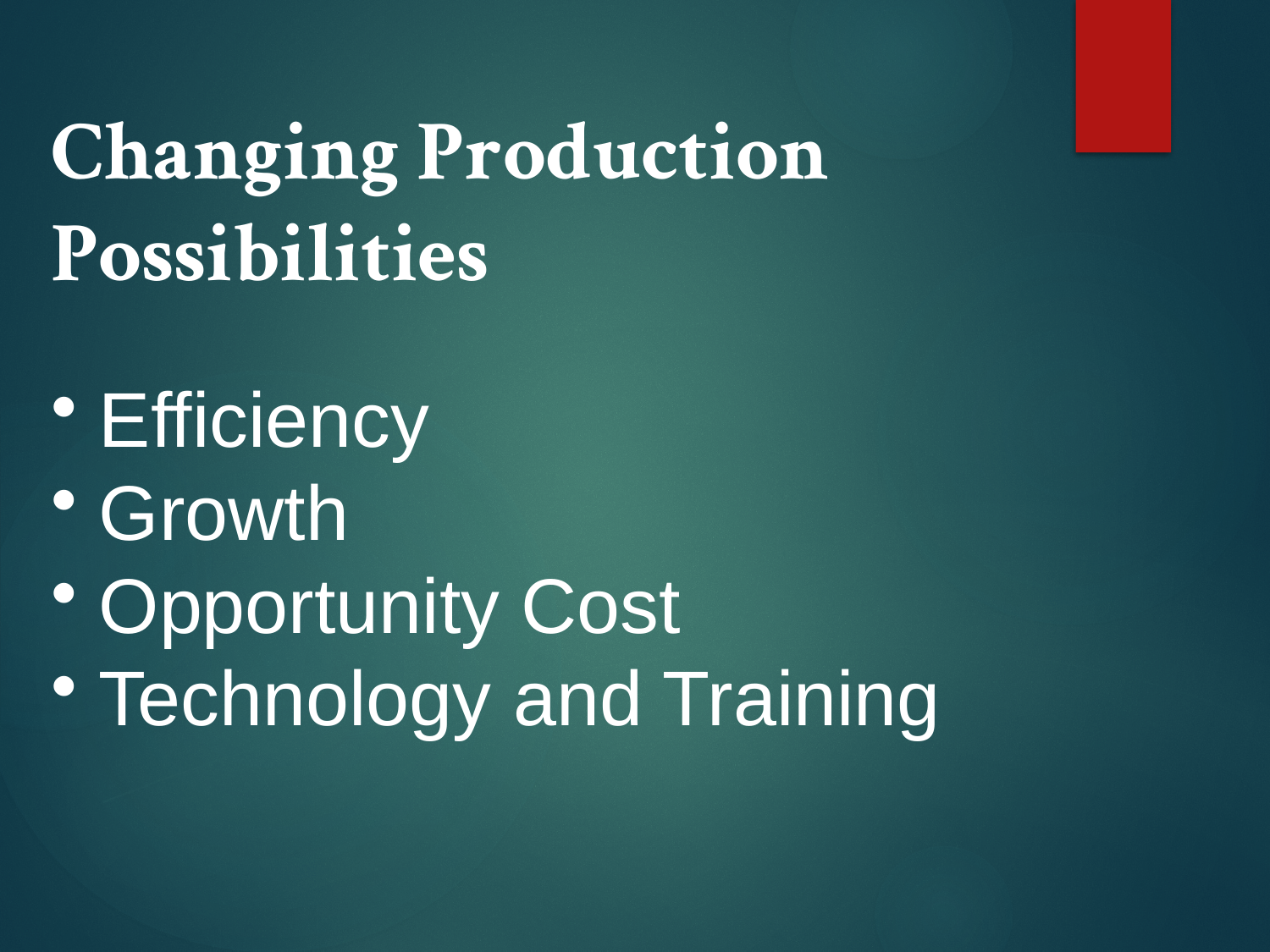

Changing Production Possibilities
Efficiency
Growth
Opportunity Cost
Technology and Training